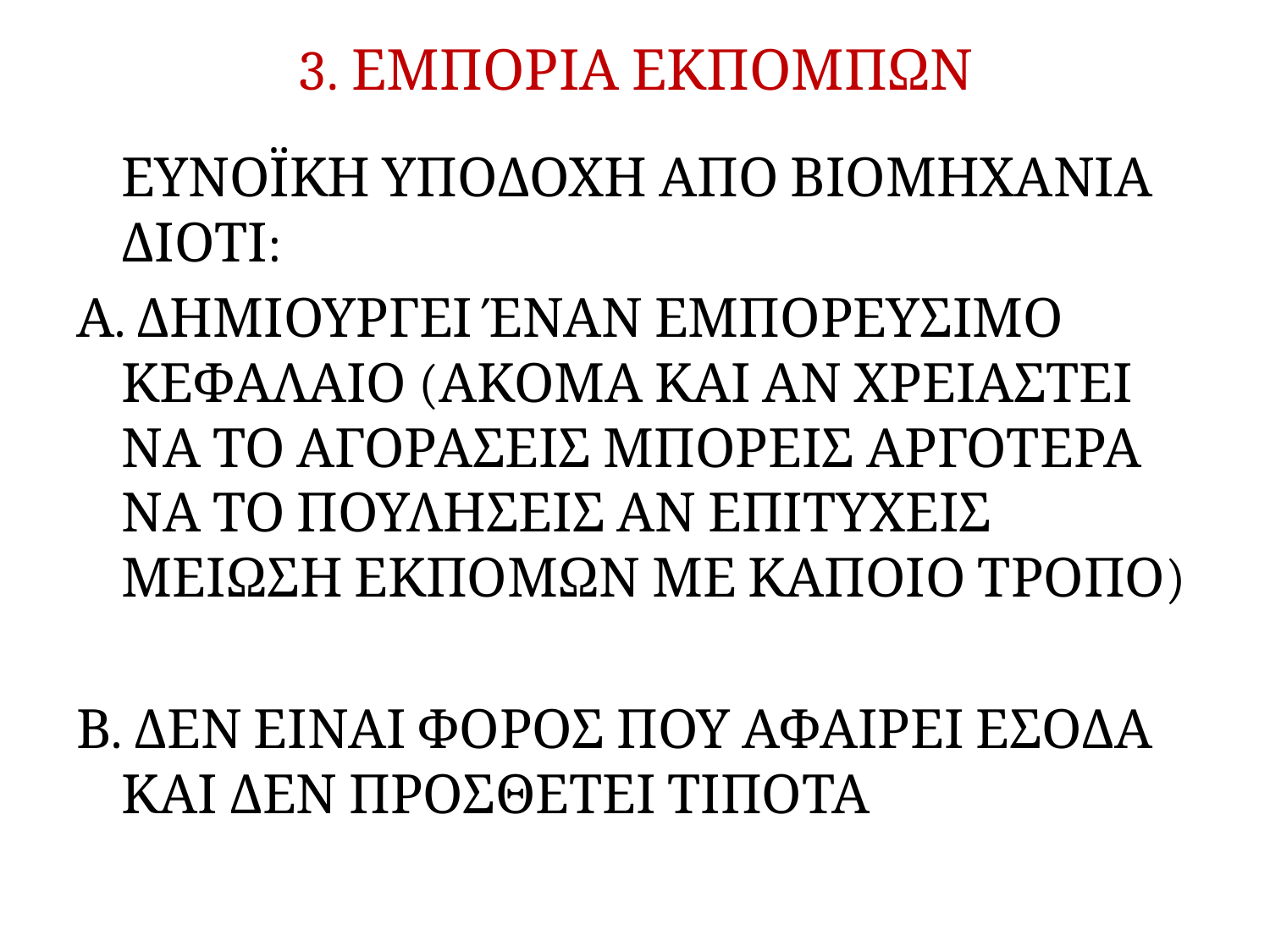

# 3. ΕΜΠΟΡΙΑ ΕΚΠΟΜΠΩΝ
	ΕΥΝΟΪΚΗ ΥΠΟΔΟΧΗ ΑΠΟ ΒΙΟΜΗΧΑΝΙΑ ΔΙΟΤΙ:
Α. ΔΗΜΙΟΥΡΓΕΙ ΈΝΑΝ ΕΜΠΟΡΕΥΣΙΜΟ ΚΕΦΑΛΑΙΟ (ΑΚΟΜΑ ΚΑΙ ΑΝ ΧΡΕΙΑΣΤΕΙ ΝΑ ΤΟ ΑΓΟΡΑΣΕΙΣ ΜΠΟΡΕΙΣ ΑΡΓΟΤΕΡΑ ΝΑ ΤΟ ΠΟΥΛΗΣΕΙΣ ΑΝ ΕΠΙΤΥΧΕΙΣ ΜΕΙΩΣΗ ΕΚΠΟΜΩΝ ΜΕ ΚΑΠΟΙΟ ΤΡΟΠΟ)

Β. ΔΕΝ ΕΙΝΑΙ ΦΟΡΟΣ ΠΟΥ ΑΦΑΙΡΕΙ ΕΣΟΔΑ ΚΑΙ ΔΕΝ ΠΡΟΣΘΕΤΕΙ ΤΙΠΟΤΑ